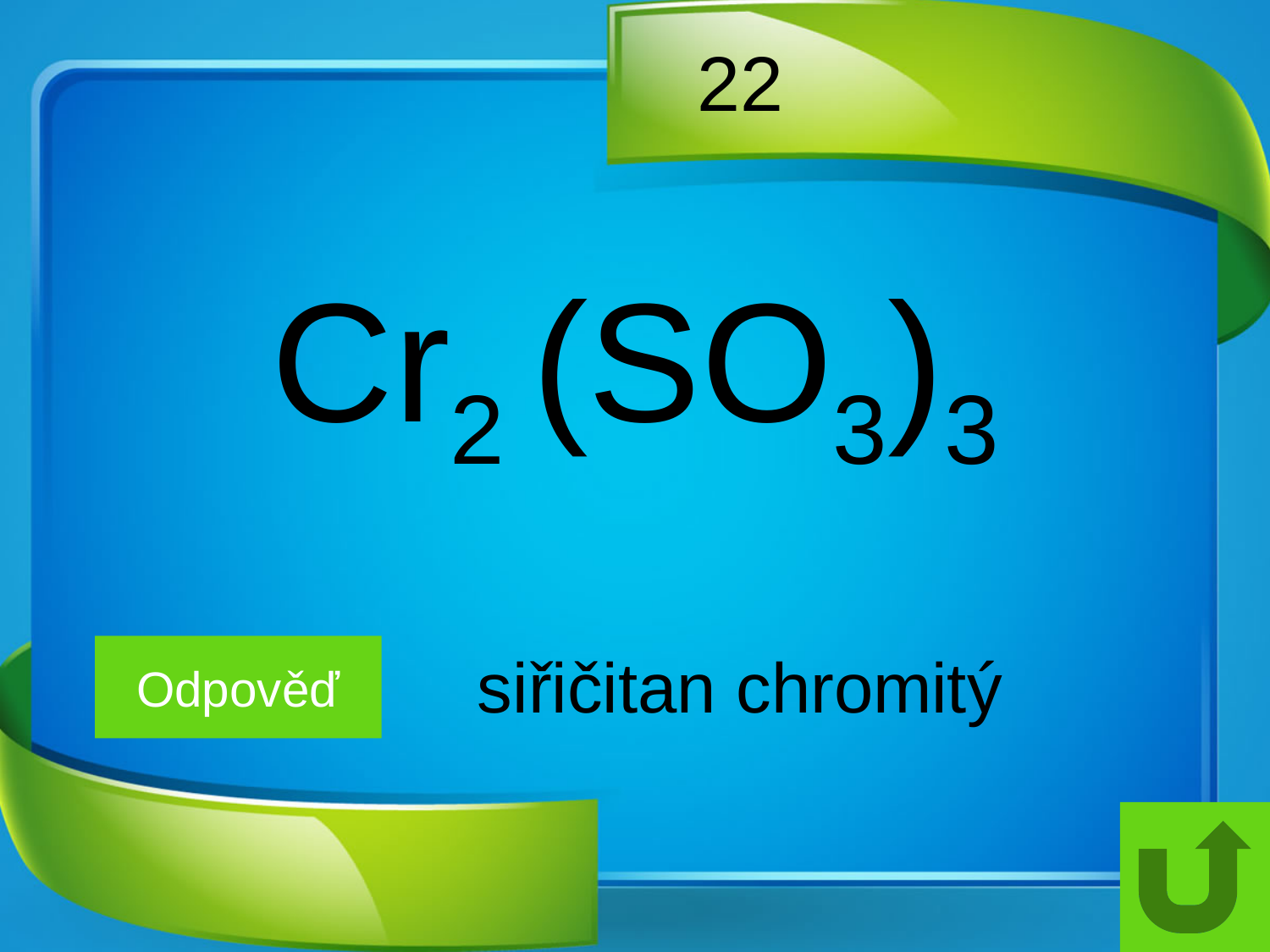

# 22
Cr2 (SO3)3
Odpověď
siřičitan chromitý